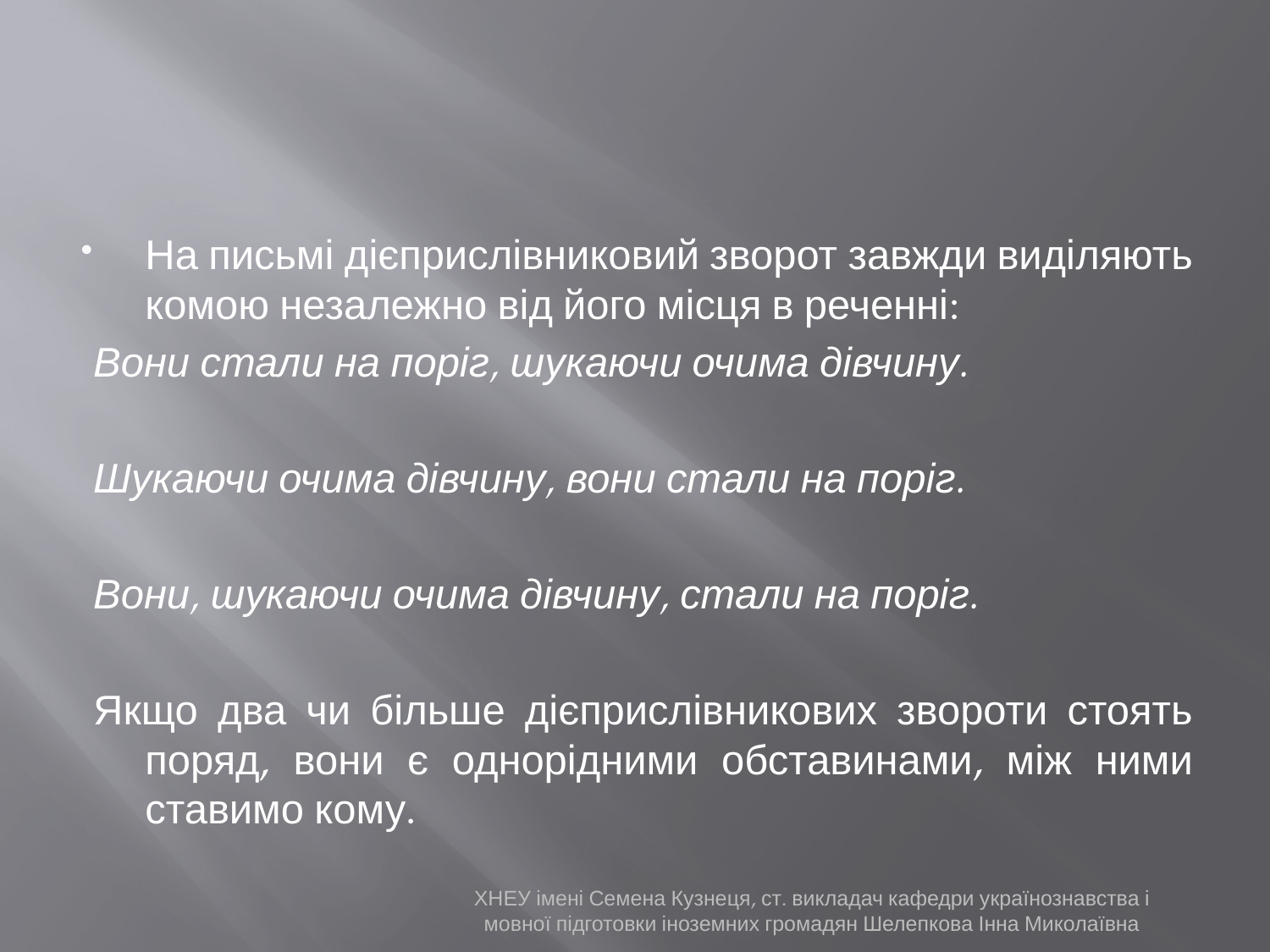

#
На письмі дієприслівниковий зворот завжди виділяють комою незалежно від його місця в реченні:
Вони стали на поріг, шукаючи очима дівчину.

Шукаючи очима дівчину, вони стали на поріг.

Вони, шукаючи очима дівчину, стали на поріг.

Якщо два чи більше дієприслівникових звороти стоять поряд, вони є однорідними обставинами, між ними ставимо кому.
ХНЕУ імені Семена Кузнеця, ст. викладач кафедри українознавства і мовної підготовки іноземних громадян Шелепкова Інна Миколаївна